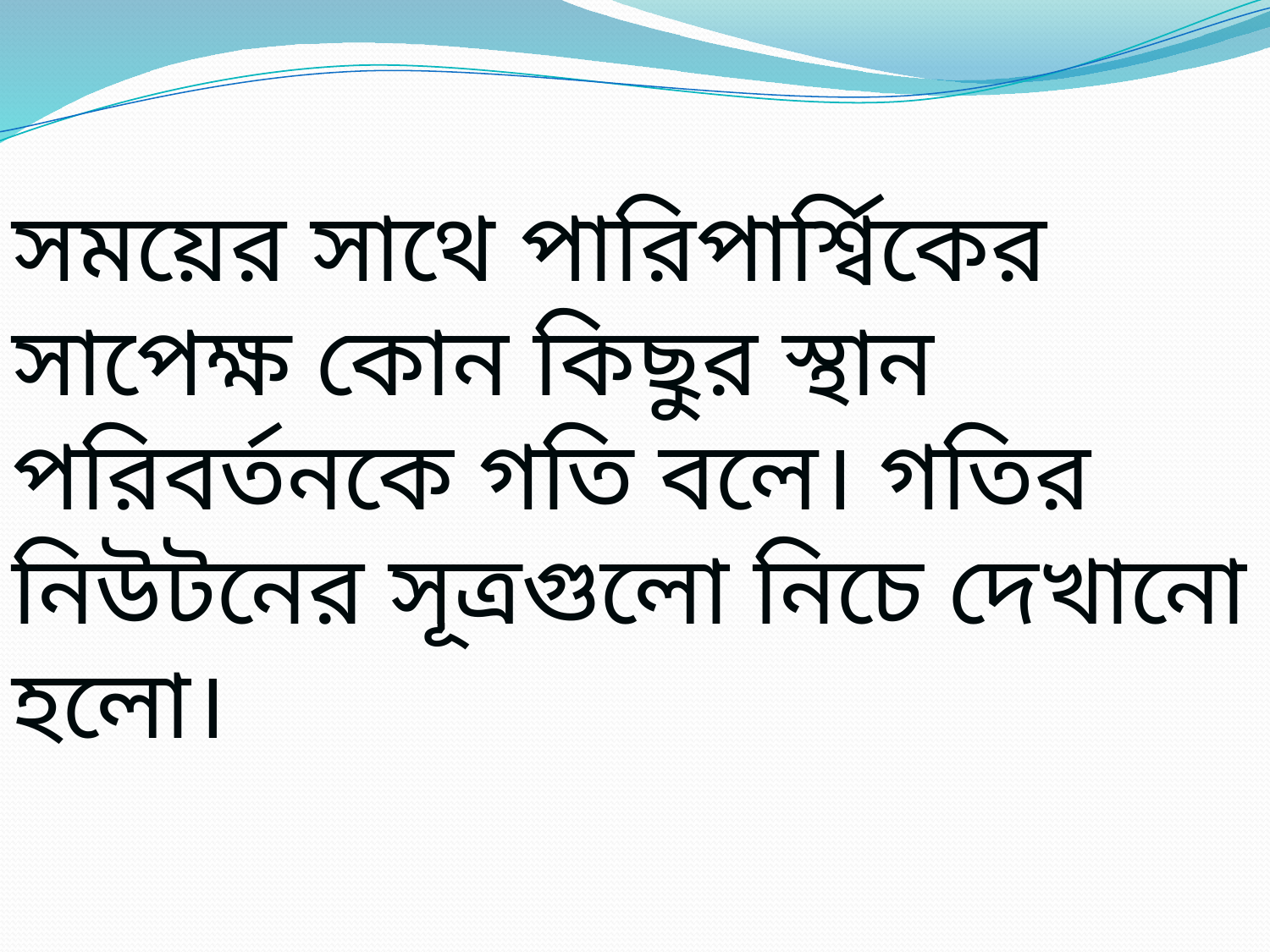

সময়ের সাথে পারিপার্শ্বিকের সাপেক্ষ কোন কিছুর স্থান পরিবর্তনকে গতি বলে। গতির নিউটনের সূত্রগুলো নিচে দেখানো হলো।